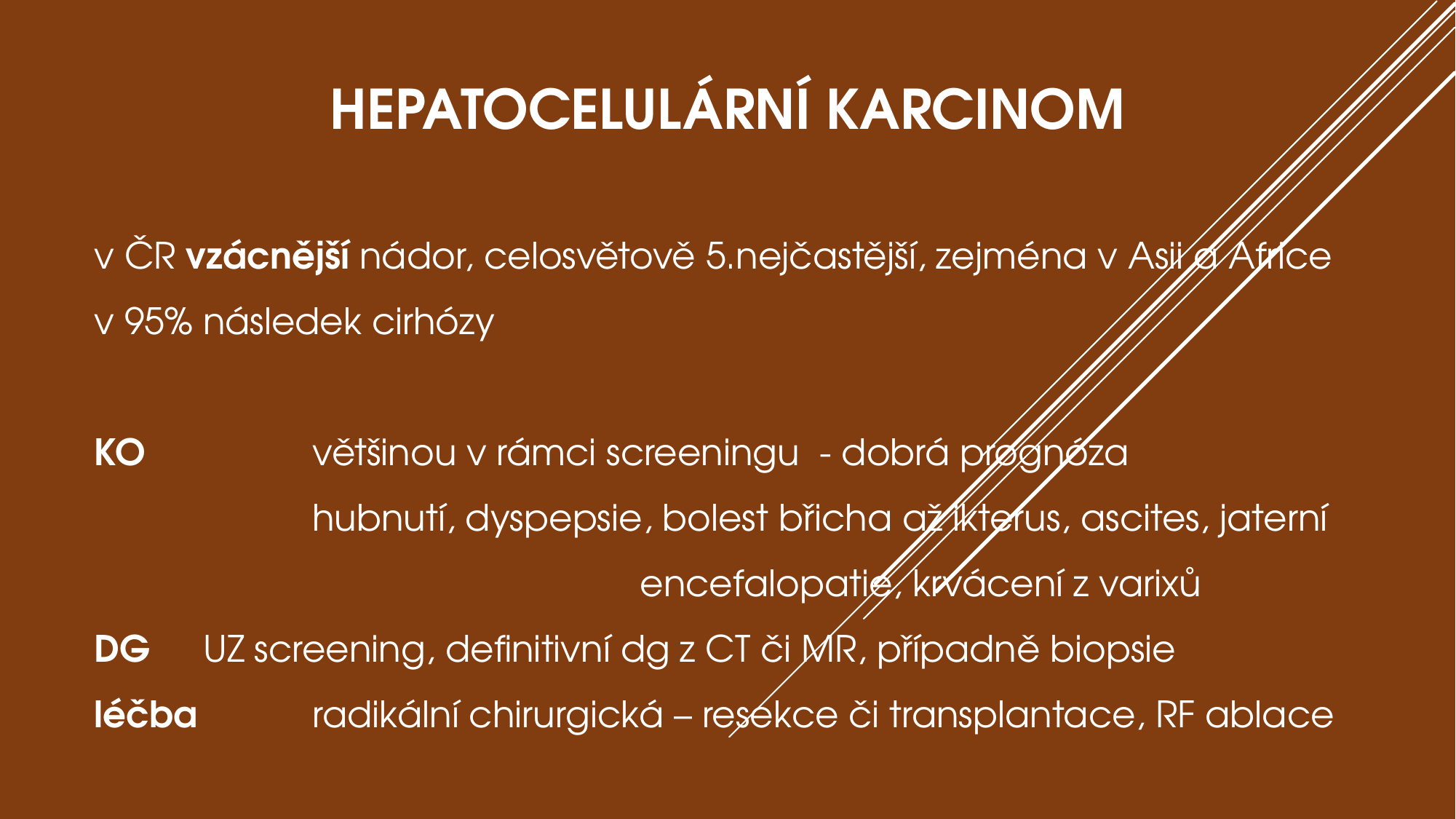

# Hepatocelulární karcinom
v ČR vzácnější nádor, celosvětově 5.nejčastější, zejména v Asii a Africe
v 95% následek cirhózy

KO		většinou v rámci screeningu  - dobrá prognóza
		hubnutí, dyspepsie, bolest břicha až ikterus, ascites, jaterní 						encefalopatie, krvácení z varixů
DG	UZ screening, definitivní dg z CT či MR, případně biopsie
léčba		radikální chirurgická – resekce či transplantace, RF ablace